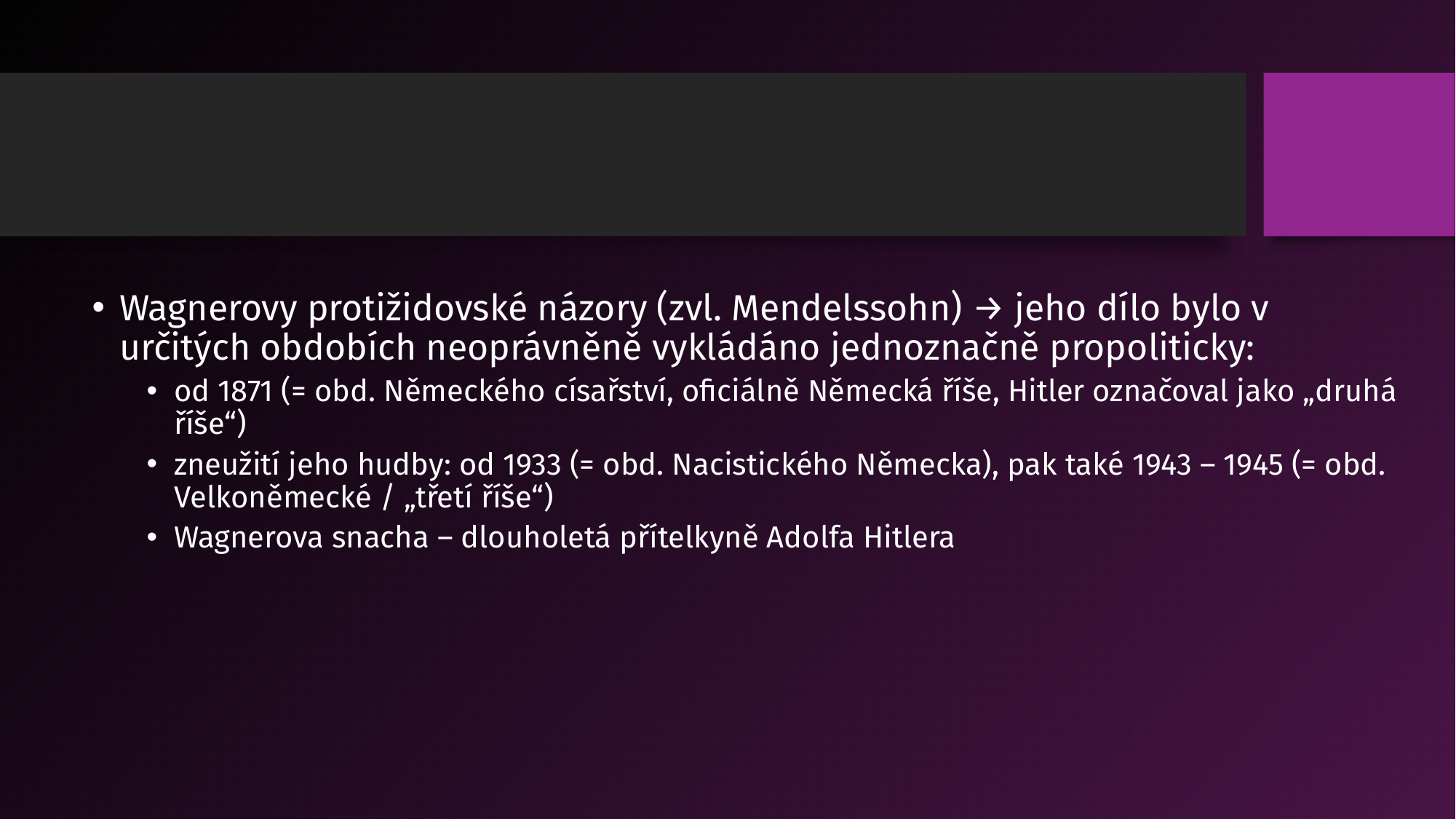

#
Wagnerovy protižidovské názory (zvl. Mendelssohn) → jeho dílo bylo v určitých obdobích neoprávněně vykládáno jednoznačně propoliticky:
od 1871 (= obd. Německého císařství, oficiálně Německá říše, Hitler označoval jako „druhá říše“)
zneužití jeho hudby: od 1933 (= obd. Nacistického Německa), pak také 1943 – 1945 (= obd. Velkoněmecké / „třetí říše“)
Wagnerova snacha – dlouholetá přítelkyně Adolfa Hitlera